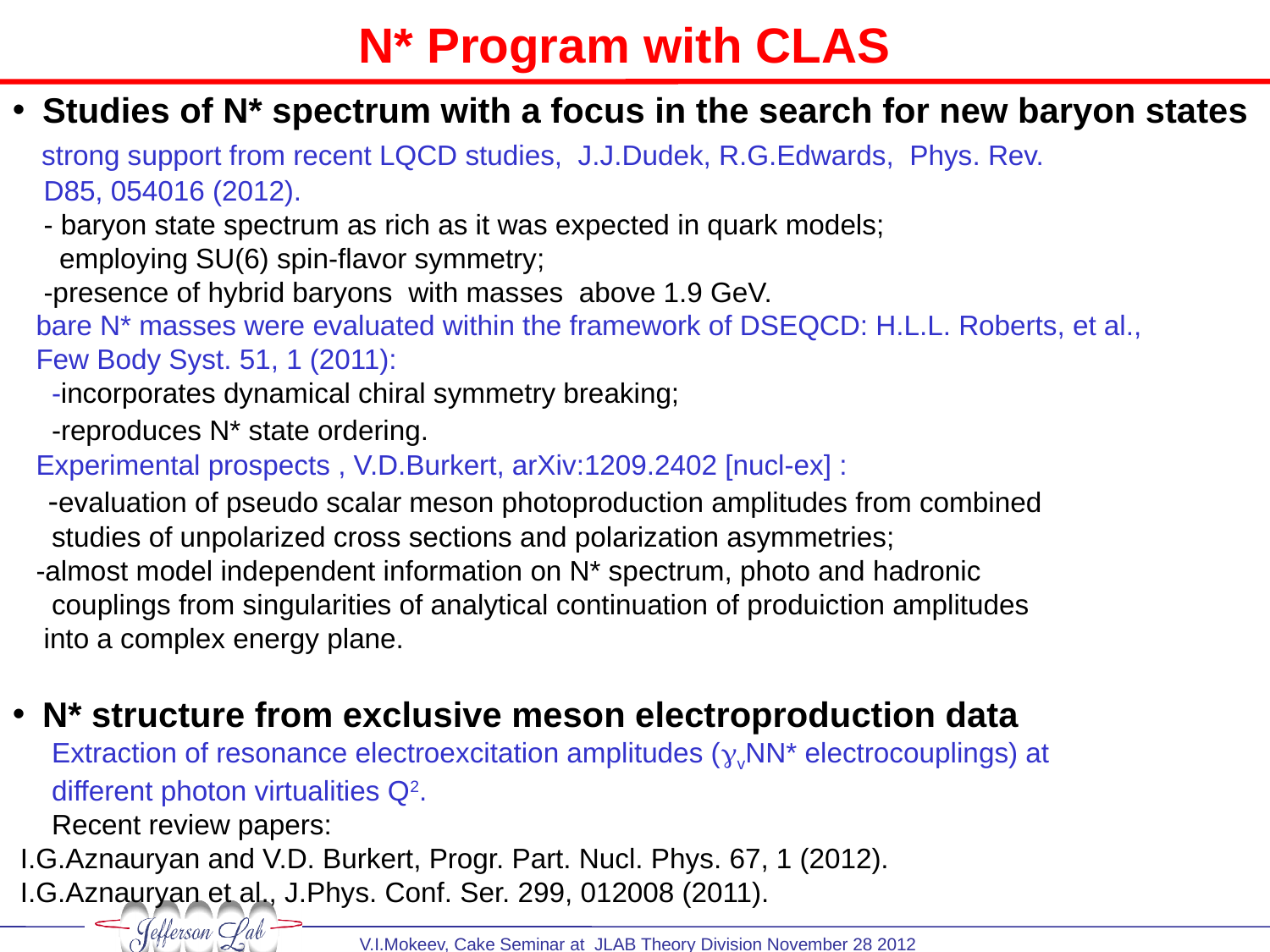

# N* Program with CLAS

Studies of N* spectrum with a focus in the search for new baryon states
   strong support from recent LQCD studies,  J.J.Dudek, R.G.Edwards,  Phys. Rev.
    D85, 054016 (2012).
    - baryon state spectrum as rich as it was expected in quark models;
      employing SU(6) spin-flavor symmetry;
    -presence of hybrid baryons  with masses  above 1.9 GeV.
   bare N* masses were evaluated within the framework of DSEQCD: H.L.L. Roberts, et al.,
   Few Body Syst. 51, 1 (2011):
     -incorporates dynamical chiral symmetry breaking;
     -reproduces N* state ordering.
   Experimental prospects , V.D.Burkert, arXiv:1209.2402 [nucl-ex] :
    -evaluation of pseudo scalar meson photoproduction amplitudes from combined
     studies of unpolarized cross sections and polarization asymmetries;
   -almost model independent information on N* spectrum, photo and hadronic
     couplings from singularities of analytical continuation of produiction amplitudes
    into a complex energy plane.

N* structure from exclusive meson electroproduction data
     Extraction of resonance electroexcitation amplitudes (γvNN* electrocouplings) at
     different photon virtualities Q2.
     Recent review papers:
 I.G.Aznauryan and V.D. Burkert, Progr. Part. Nucl. Phys. 67, 1 (2012).
 I.G.Aznauryan et al., J.Phys. Conf. Ser. 299, 012008 (2011).